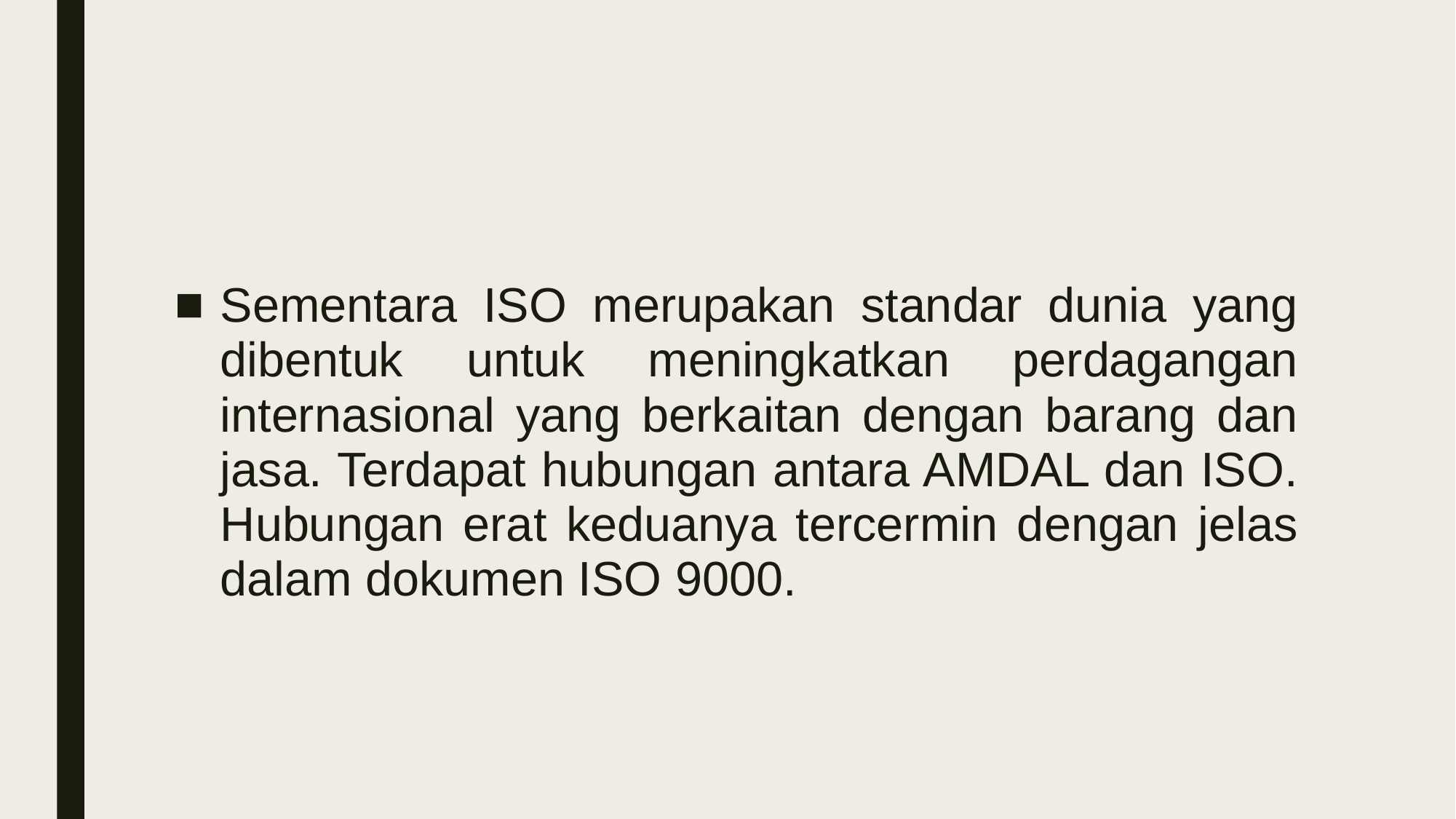

Sementara ISO merupakan standar dunia yang dibentuk untuk meningkatkan perdagangan internasional yang berkaitan dengan barang dan jasa. Terdapat hubungan antara AMDAL dan ISO. Hubungan erat keduanya tercermin dengan jelas dalam dokumen ISO 9000.